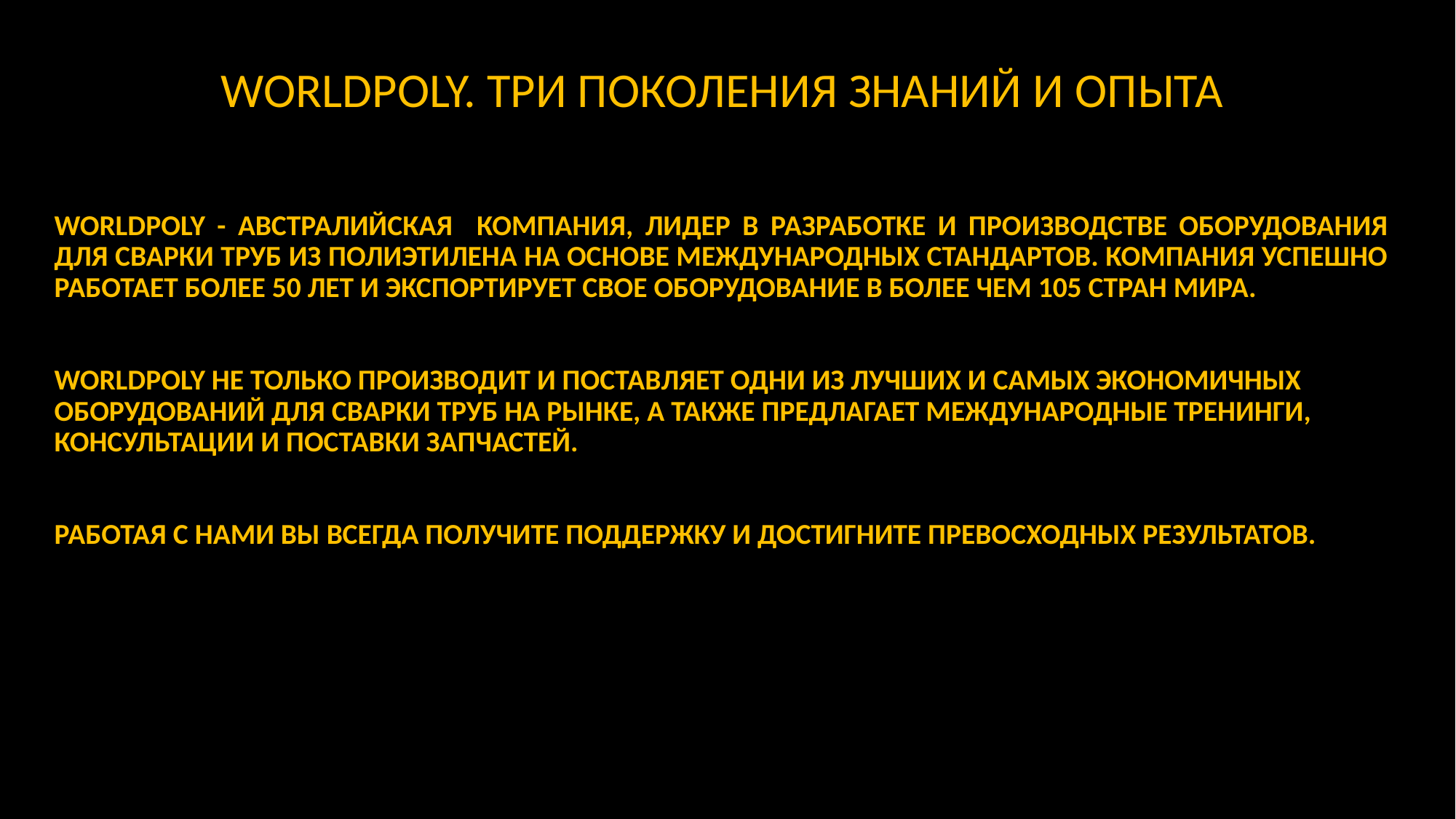

# WORLDPOLY. ТРИ ПОКОЛЕНИЯ ЗНАНИЙ И ОПЫТА

WORLDPOLY - АВСТРАЛИЙСКАЯ  КОМПАНИЯ, ЛИДЕР В РАЗРАБОТКЕ И ПРОИЗВОДСТВЕ ОБОРУДОВАНИЯ ДЛЯ СВАРКИ ТРУБ ИЗ ПОЛИЭТИЛЕНА НА ОСНОВЕ МЕЖДУНАРОДНЫХ СТАНДАРТОВ. КОМПАНИЯ УСПЕШНО РАБОТАЕТ БОЛЕЕ 50 ЛЕТ И ЭКСПОРТИРУЕТ СВОЕ ОБОРУДОВАНИЕ В БОЛЕЕ ЧЕМ 105 СТРАН МИРА.

WORLDPOLY НЕ ТОЛЬКО ПРОИЗВОДИТ И ПОСТАВЛЯЕТ ОДНИ ИЗ ЛУЧШИХ И САМЫХ ЭКОНОМИЧНЫХ ОБОРУДОВАНИЙ ДЛЯ СВАРКИ ТРУБ НА РЫНКЕ, А ТАКЖЕ ПРЕДЛАГАЕТ МЕЖДУНАРОДНЫЕ ТРЕНИНГИ, КОНСУЛЬТАЦИИ И ПОСТАВКИ ЗАПЧАСТЕЙ.

РАБОТАЯ С НАМИ ВЫ ВСЕГДА ПОЛУЧИТЕ ПОДДЕРЖКУ И ДОСТИГНИТЕ ПРЕВОСХОДНЫХ РЕЗУЛЬТАТОВ.